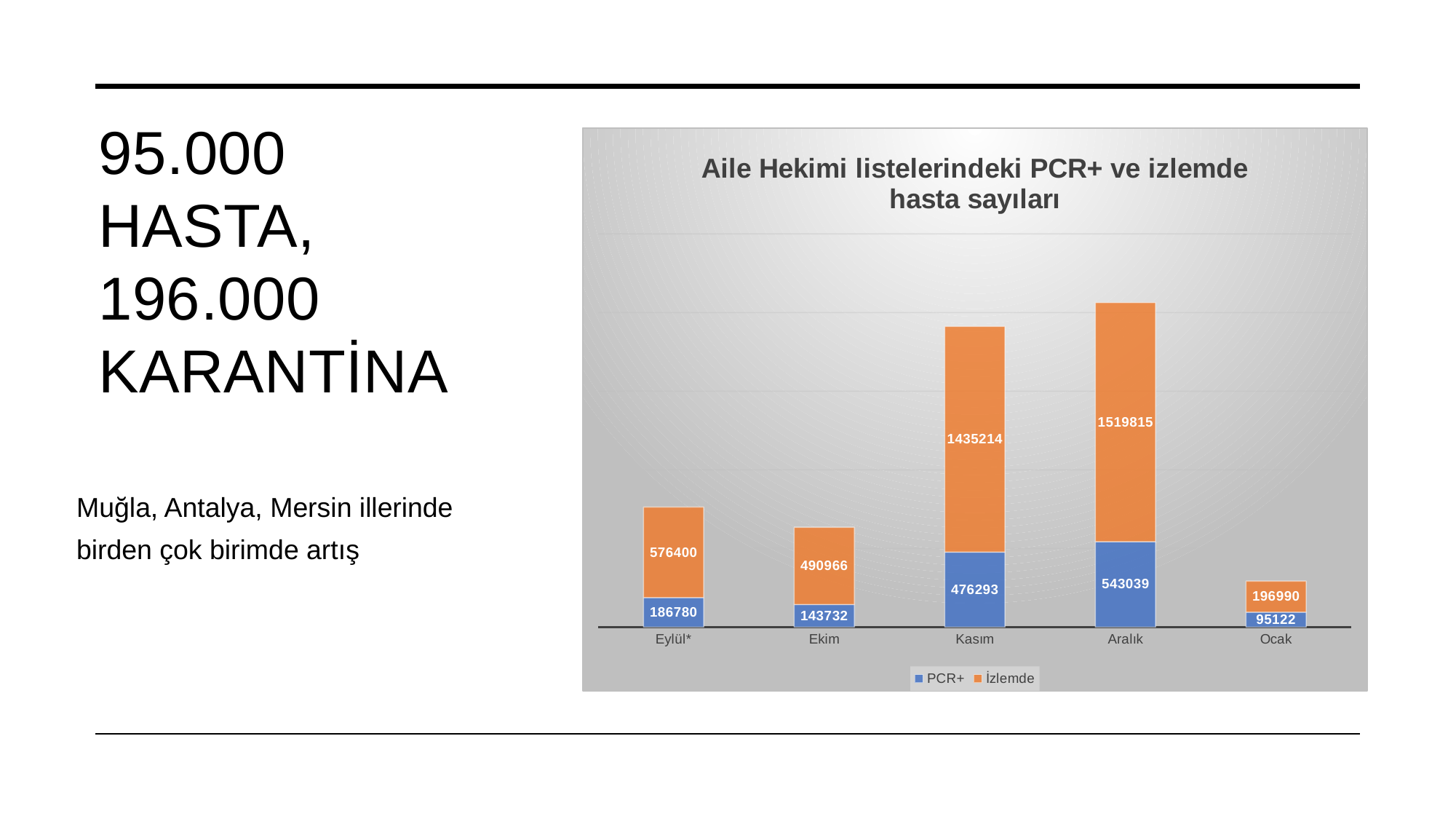

# 95.000 hasta,  196.000 karantİna

### Chart: Aile Hekimi listelerindeki PCR+ ve izlemde hasta sayıları

| Category | PCR+ | İzlemde |
|---|---|---|
| Eylül* | 186780.0 | 576400.0 |
| Ekim | 143732.0 | 490966.0 |
| Kasım | 476293.0 | 1435214.0 |
| Aralık | 543039.0 | 1519815.0 |
| Ocak | 95122.0 | 196990.0 |
Muğla, Antalya, Mersin illerinde
birden çok birimde artış